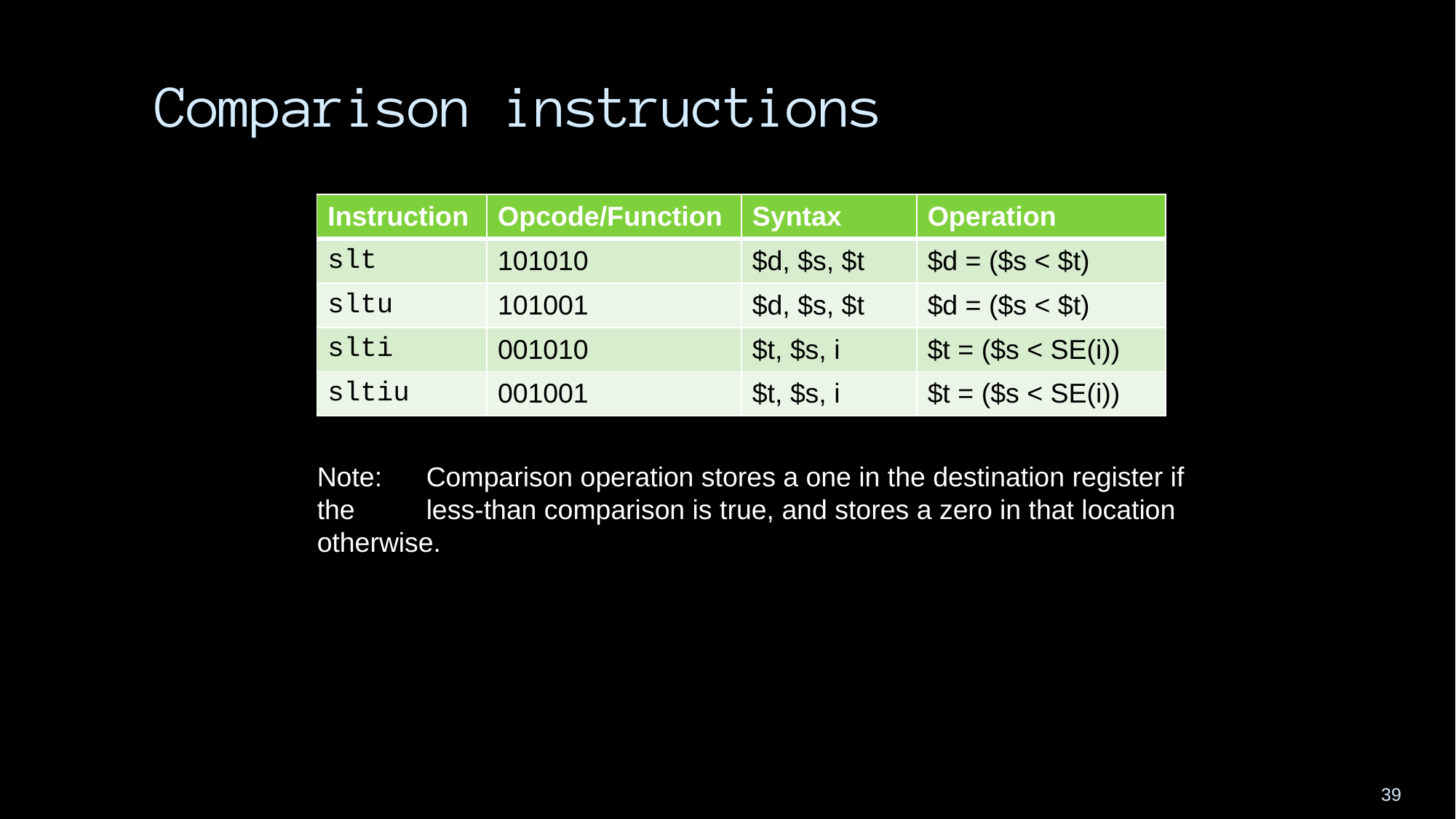

# Comparison instructions
| Instruction | Opcode/Function | Syntax | Operation |
| --- | --- | --- | --- |
| slt | 101010 | $d, $s, $t | $d = ($s < $t) |
| sltu | 101001 | $d, $s, $t | $d = ($s < $t) |
| slti | 001010 | $t, $s, i | $t = ($s < SE(i)) |
| sltiu | 001001 | $t, $s, i | $t = ($s < SE(i)) |
Note: 	Comparison operation stores a one in the destination register if the 	less-than comparison is true, and stores a zero in that location 	otherwise.
39